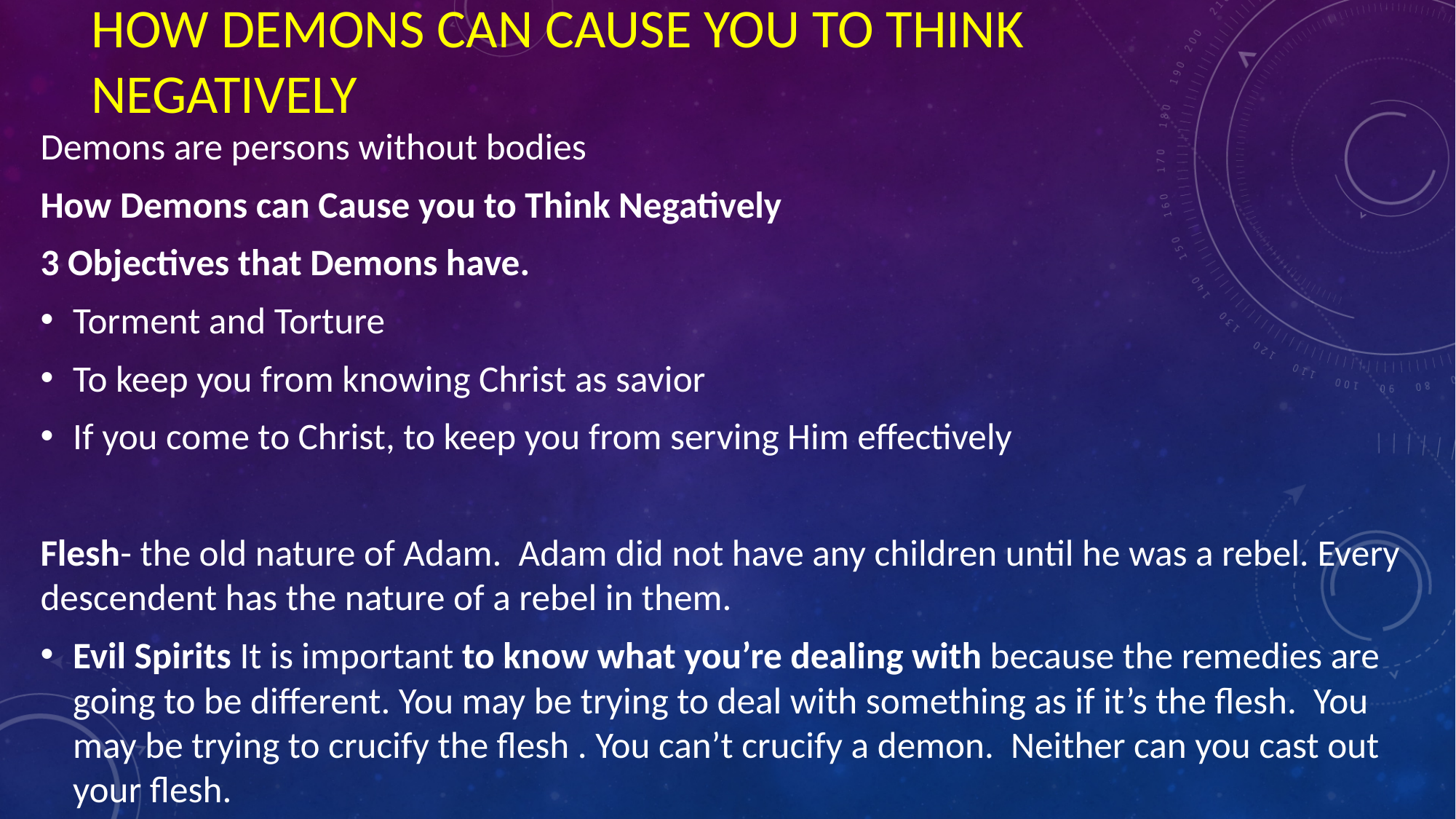

# How Demons can cause you to think Negatively
Demons are persons without bodies
How Demons can Cause you to Think Negatively
3 Objectives that Demons have.
Torment and Torture
To keep you from knowing Christ as savior
If you come to Christ, to keep you from serving Him effectively

Flesh- the old nature of Adam.  Adam did not have any children until he was a rebel. Every descendent has the nature of a rebel in them.
Evil Spirits It is important to know what you’re dealing with because the remedies are going to be different. You may be trying to deal with something as if it’s the flesh.  You may be trying to crucify the flesh . You can’t crucify a demon.  Neither can you cast out your flesh.